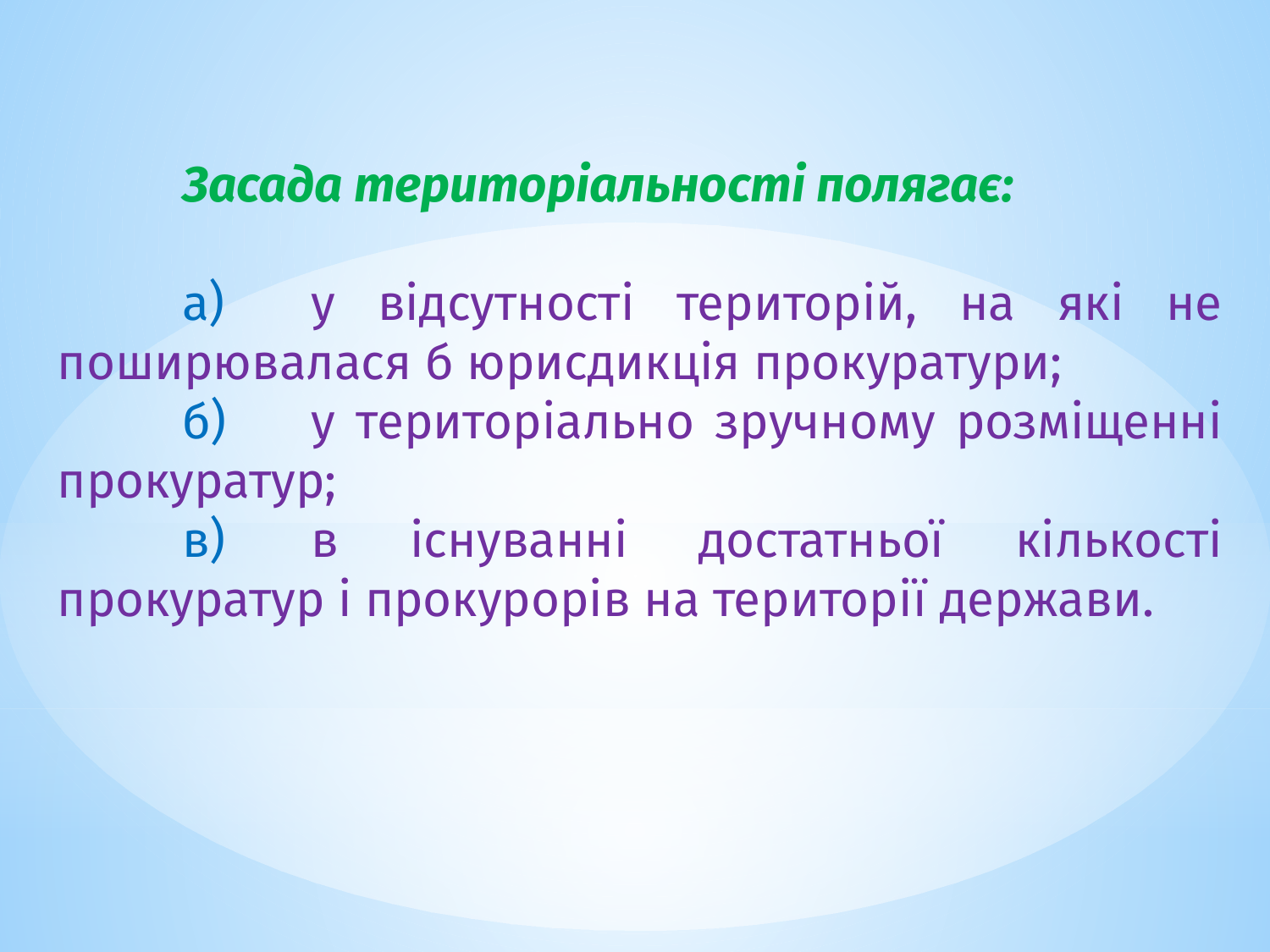

Засада територіальності полягає:

а)	у відсутності територій, на які не поширювалася б юрисдикція прокуратури;
б)	у територіально зручному розміщенні прокуратур;
в)	в існуванні достатньої кількості прокуратур і прокурорів на території держави.